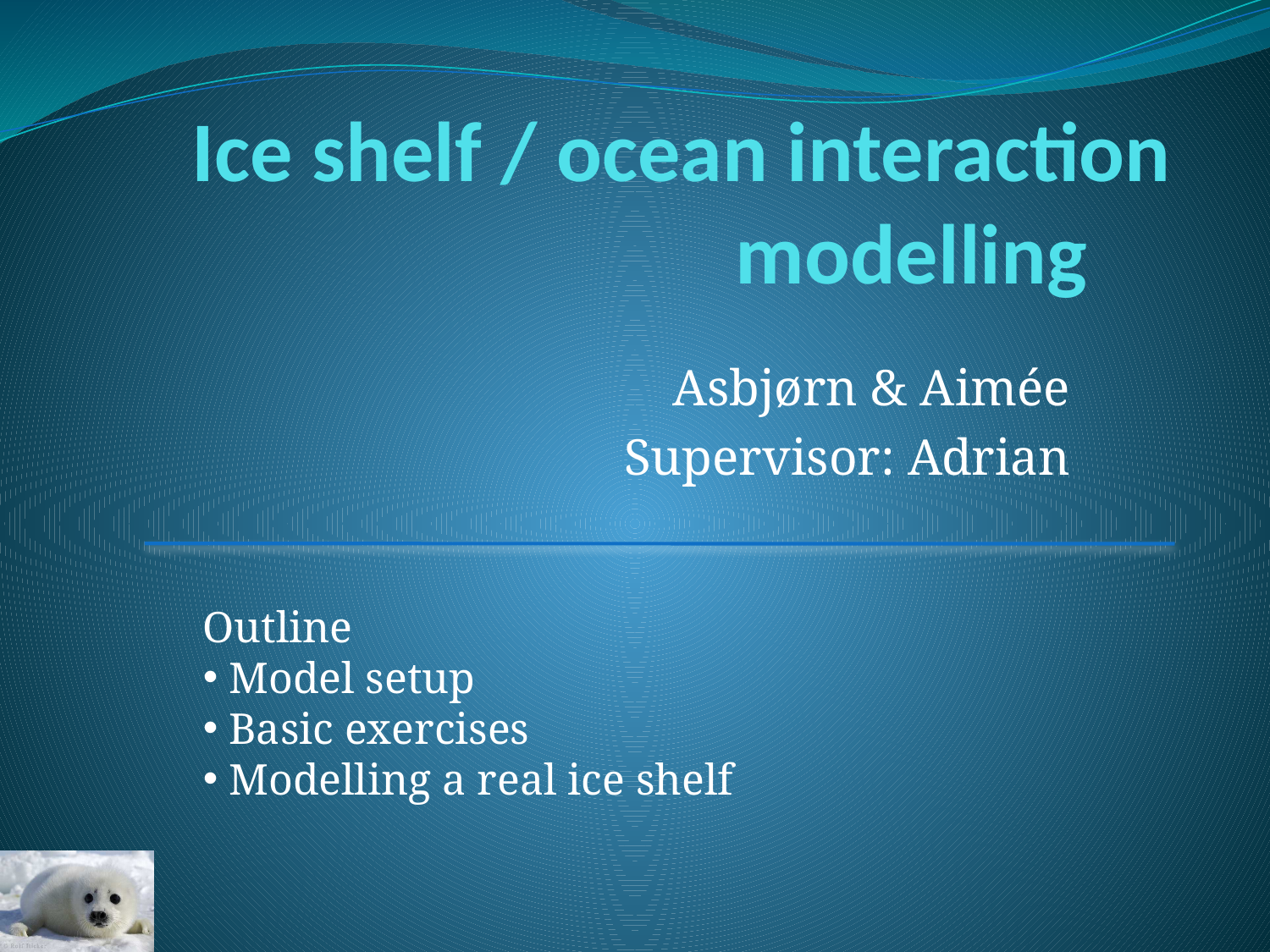

# Ice shelf / ocean interaction modelling
Asbjørn & Aimée
Supervisor: Adrian
Outline
 Model setup
 Basic exercises
 Modelling a real ice shelf